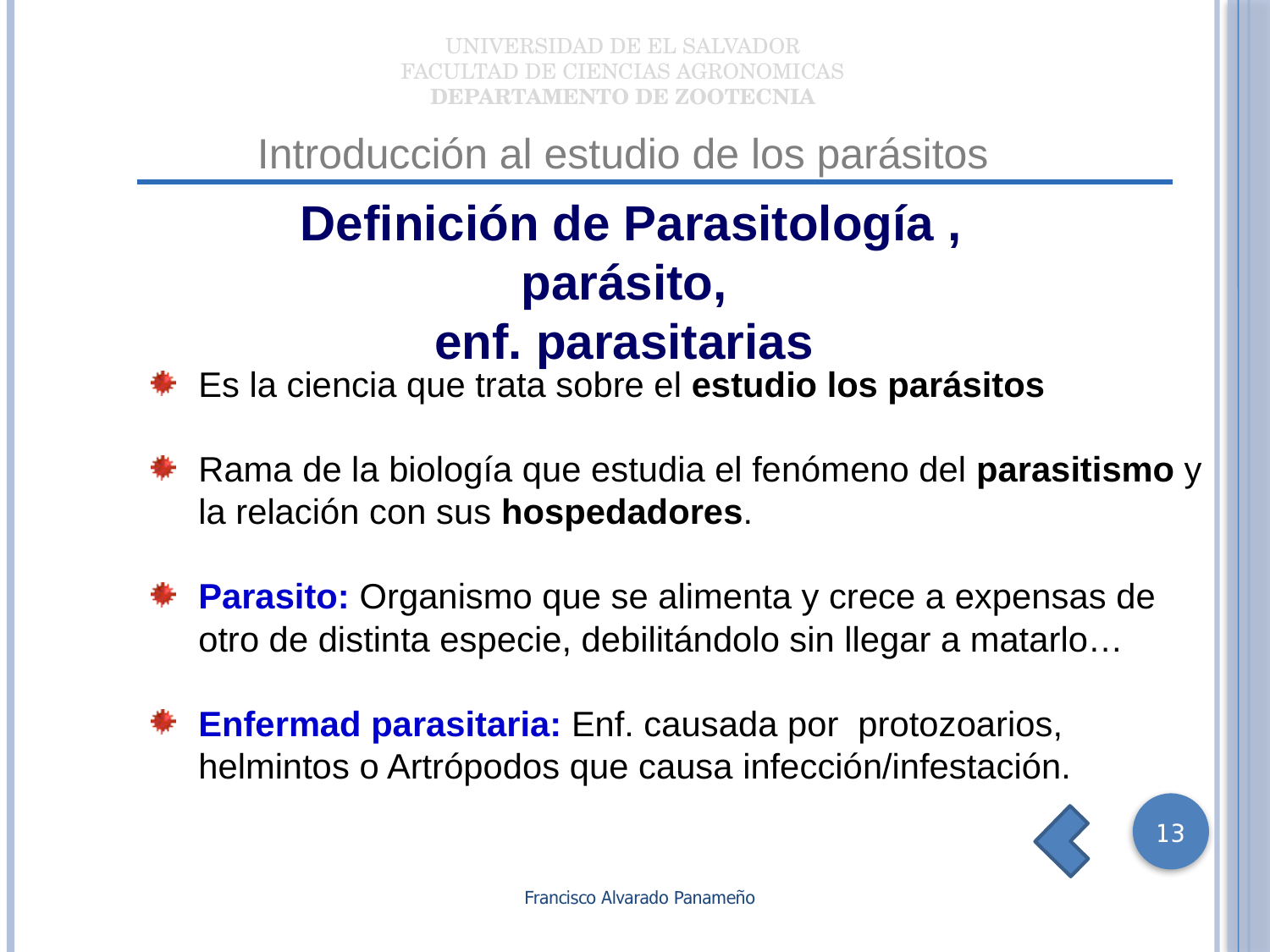

UNIVERSIDAD DE EL SALVADOR
FACULTAD DE CIENCIAS AGRONOMICAS
DEPARTAMENTO DE ZOOTECNIA

Introducción al estudio de los parásitos
Definición de Parasitología , parásito,
enf. parasitarias
Es la ciencia que trata sobre el estudio los parásitos

Rama de la biología que estudia el fenómeno del parasitismo y la relación con sus hospedadores.

Parasito: Organismo que se alimenta y crece a expensas de otro de distinta especie, debilitándolo sin llegar a matarlo…

Enfermad parasitaria: Enf. causada por  protozoarios, helmintos o Artrópodos que causa infección/infestación.
13

Francisco Alvarado Panameño